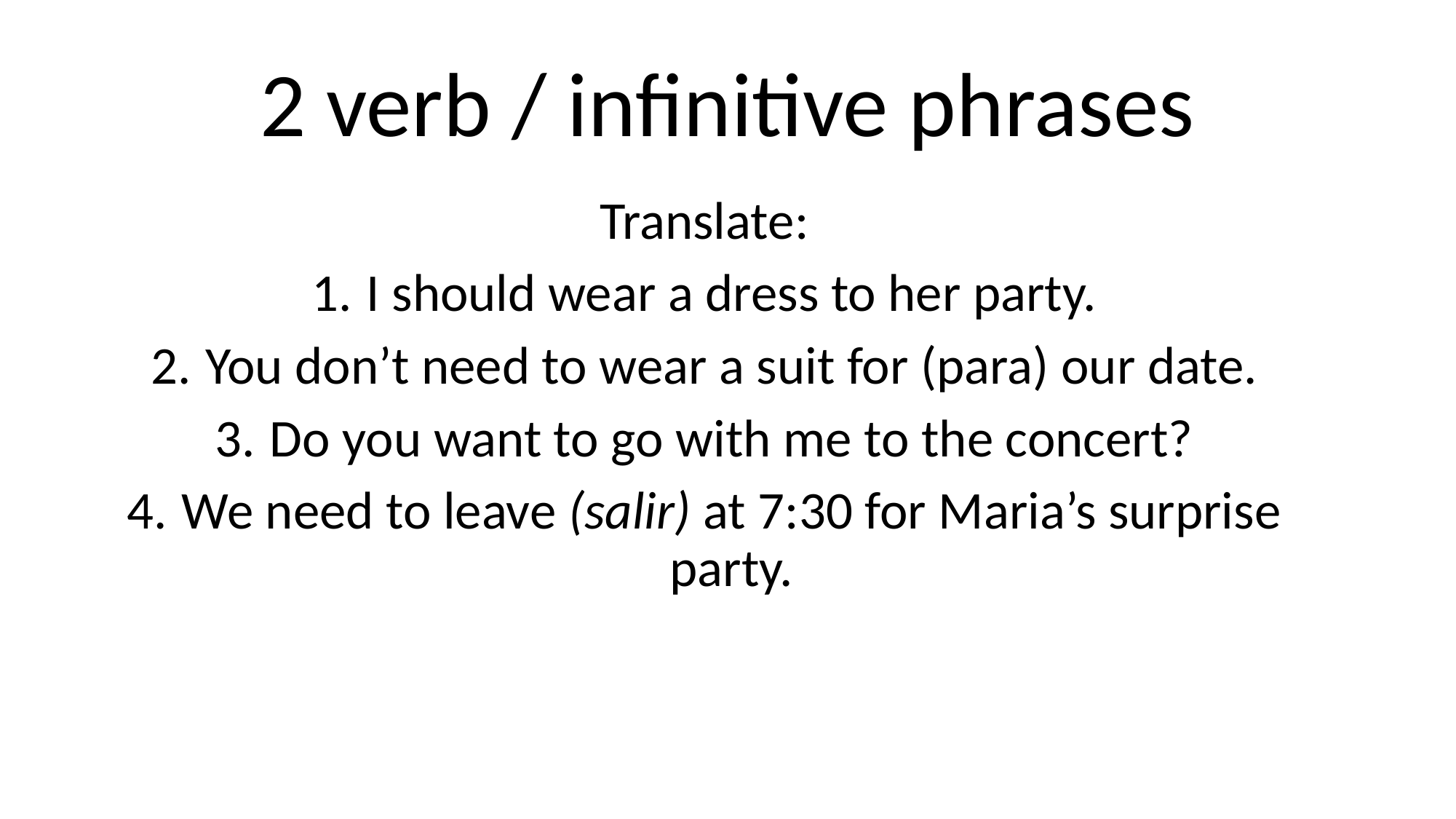

# 2 verb / infinitive phrases
Translate:
I should wear a dress to her party.
You don’t need to wear a suit for (para) our date.
Do you want to go with me to the concert?
We need to leave (salir) at 7:30 for Maria’s surprise party.